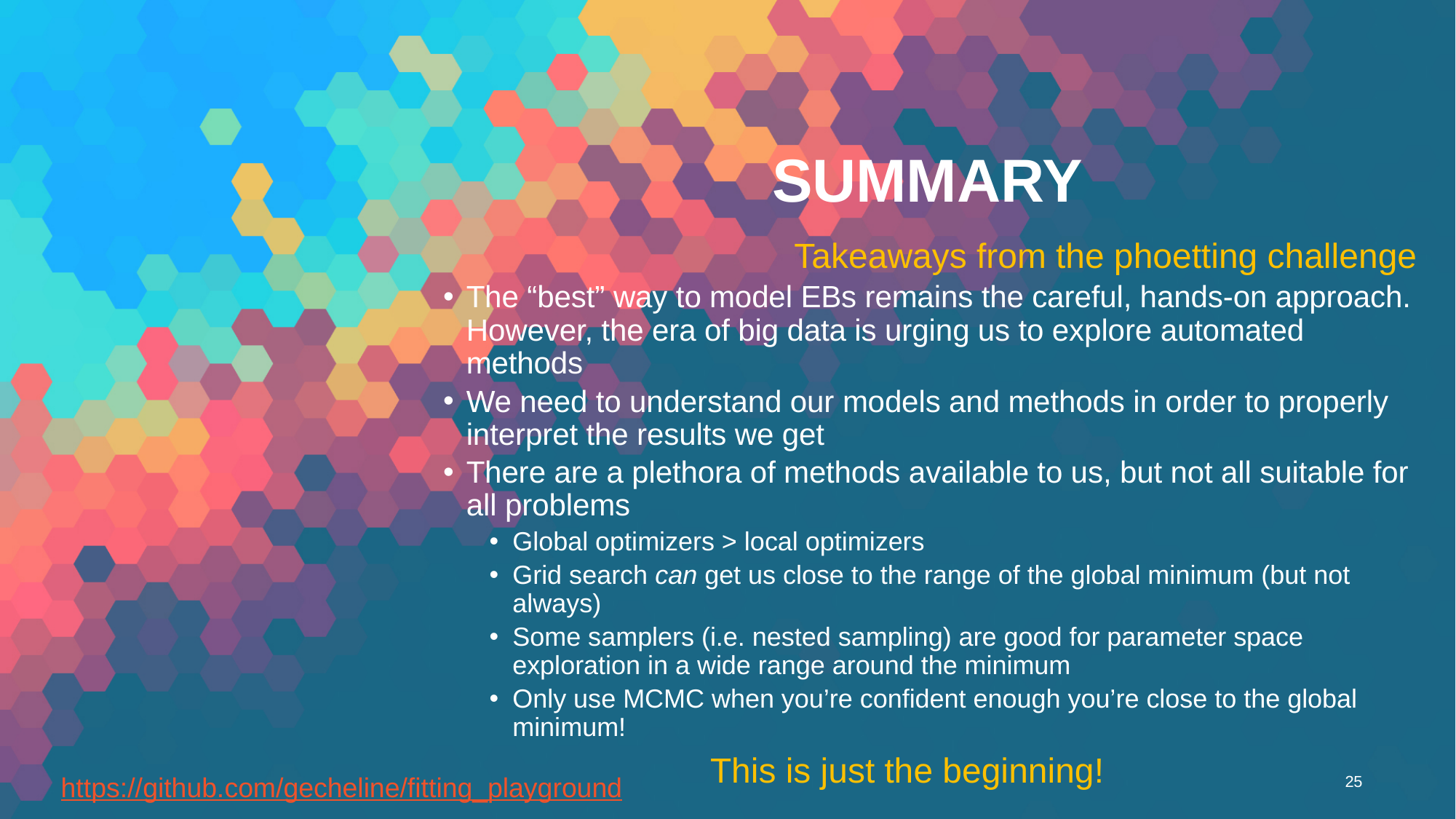

# summary
Takeaways from the phoetting challenge
The “best” way to model EBs remains the careful, hands-on approach. However, the era of big data is urging us to explore automated methods
We need to understand our models and methods in order to properly interpret the results we get
There are a plethora of methods available to us, but not all suitable for all problems
Global optimizers > local optimizers
Grid search can get us close to the range of the global minimum (but not always)
Some samplers (i.e. nested sampling) are good for parameter space exploration in a wide range around the minimum
Only use MCMC when you’re confident enough you’re close to the global minimum!
This is just the beginning!
25
https://github.com/gecheline/fitting_playground